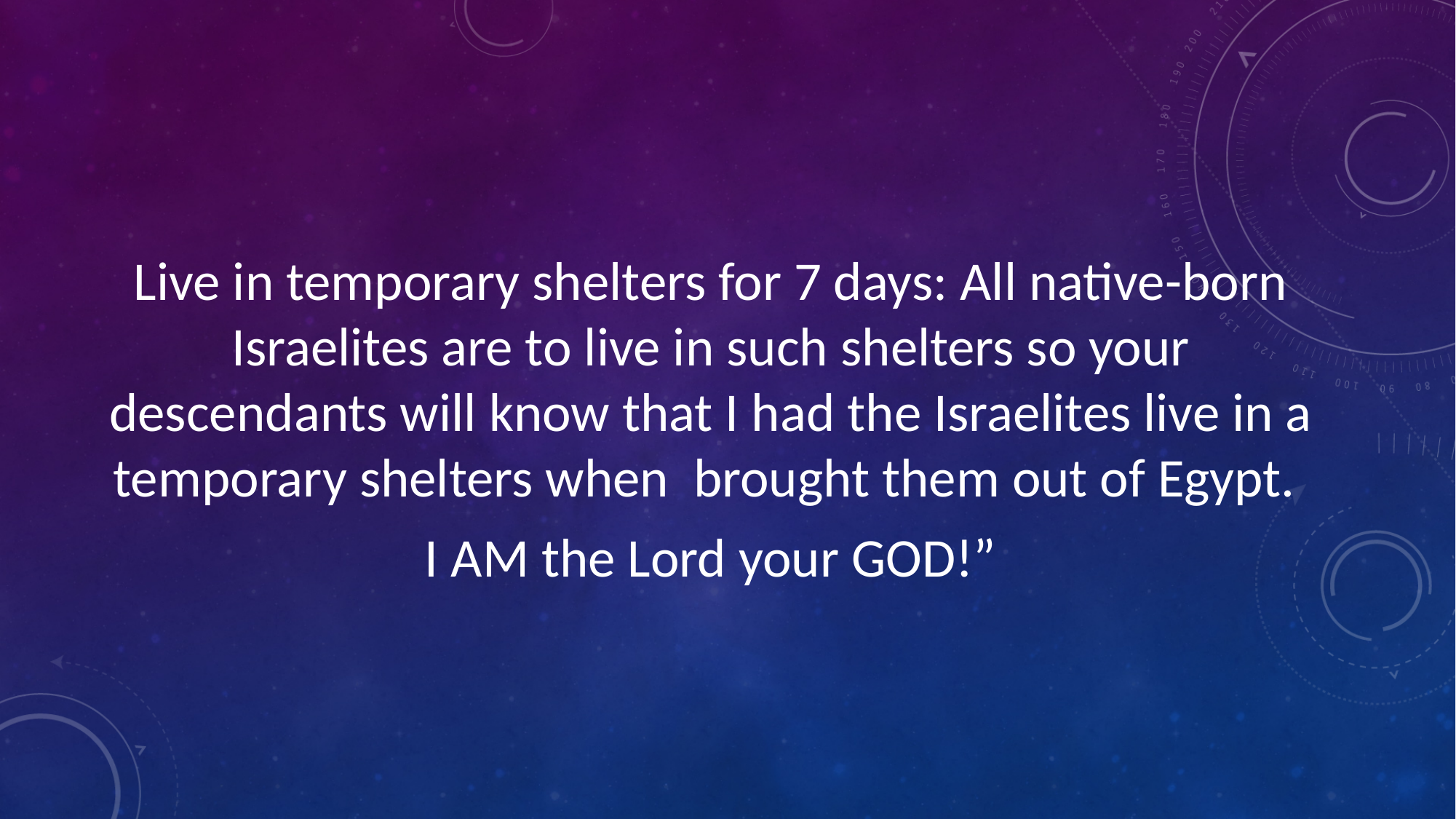

Live in temporary shelters for 7 days: All native-born Israelites are to live in such shelters so your descendants will know that I had the Israelites live in a temporary shelters when  brought them out of Egypt.
I AM the Lord your GOD!”